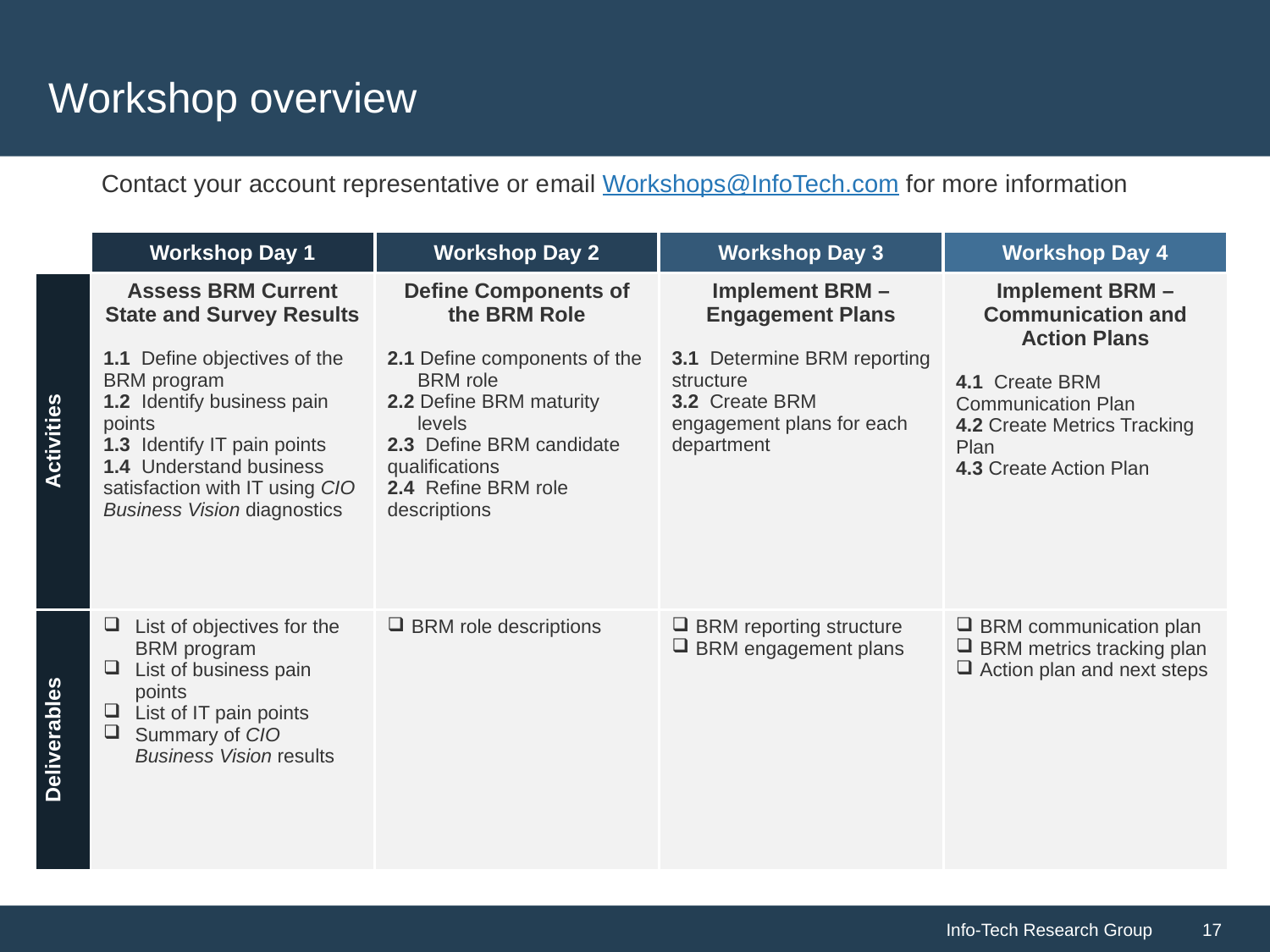

# Workshop overview
Contact your account representative or email Workshops@InfoTech.com for more information
|  | Workshop Day 1 | Workshop Day 2 | Workshop Day 3 | Workshop Day 4 |
| --- | --- | --- | --- | --- |
| Activities | Assess BRM Current State and Survey Results 1.1 Define objectives of the BRM program 1.2 Identify business pain points 1.3 Identify IT pain points 1.4 Understand business satisfaction with IT using CIO Business Vision diagnostics | Define Components of the BRM Role 2.1 Define components of the BRM role 2.2 Define BRM maturity levels 2.3 Define BRM candidate qualifications 2.4 Refine BRM role descriptions | Implement BRM – Engagement Plans 3.1 Determine BRM reporting structure 3.2 Create BRM engagement plans for each department | Implement BRM – Communication and Action Plans 4.1 Create BRM Communication Plan 4.2 Create Metrics Tracking Plan 4.3 Create Action Plan |
| Deliverables | List of objectives for the BRM program List of business pain points List of IT pain points Summary of CIO Business Vision results | BRM role descriptions | BRM reporting structure BRM engagement plans | BRM communication plan BRM metrics tracking plan Action plan and next steps |